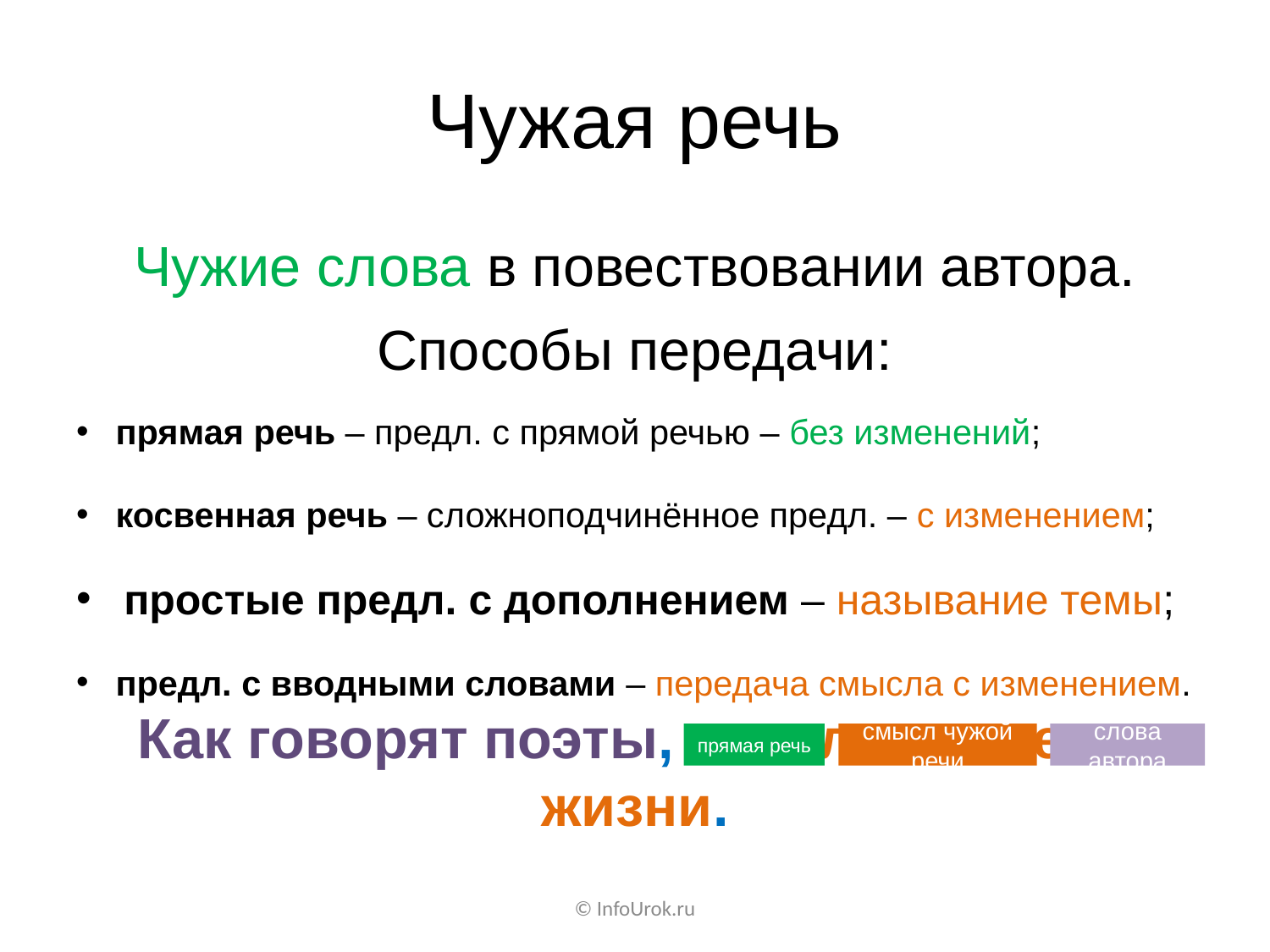

# Чужая речь
Чужие слова в повествовании автора.
Способы передачи:
прямая речь – предл. с прямой речью – без изменений;
косвенная речь – сложноподчинённое предл. – с изменением;
простые предл. с дополнением – называние темы;
предл. с вводными словами – передача смысла с изменением.
прямая речь
смысл чужой речи
слова автора
Как говорят поэты, началась осень жизни.
© InfoUrok.ru